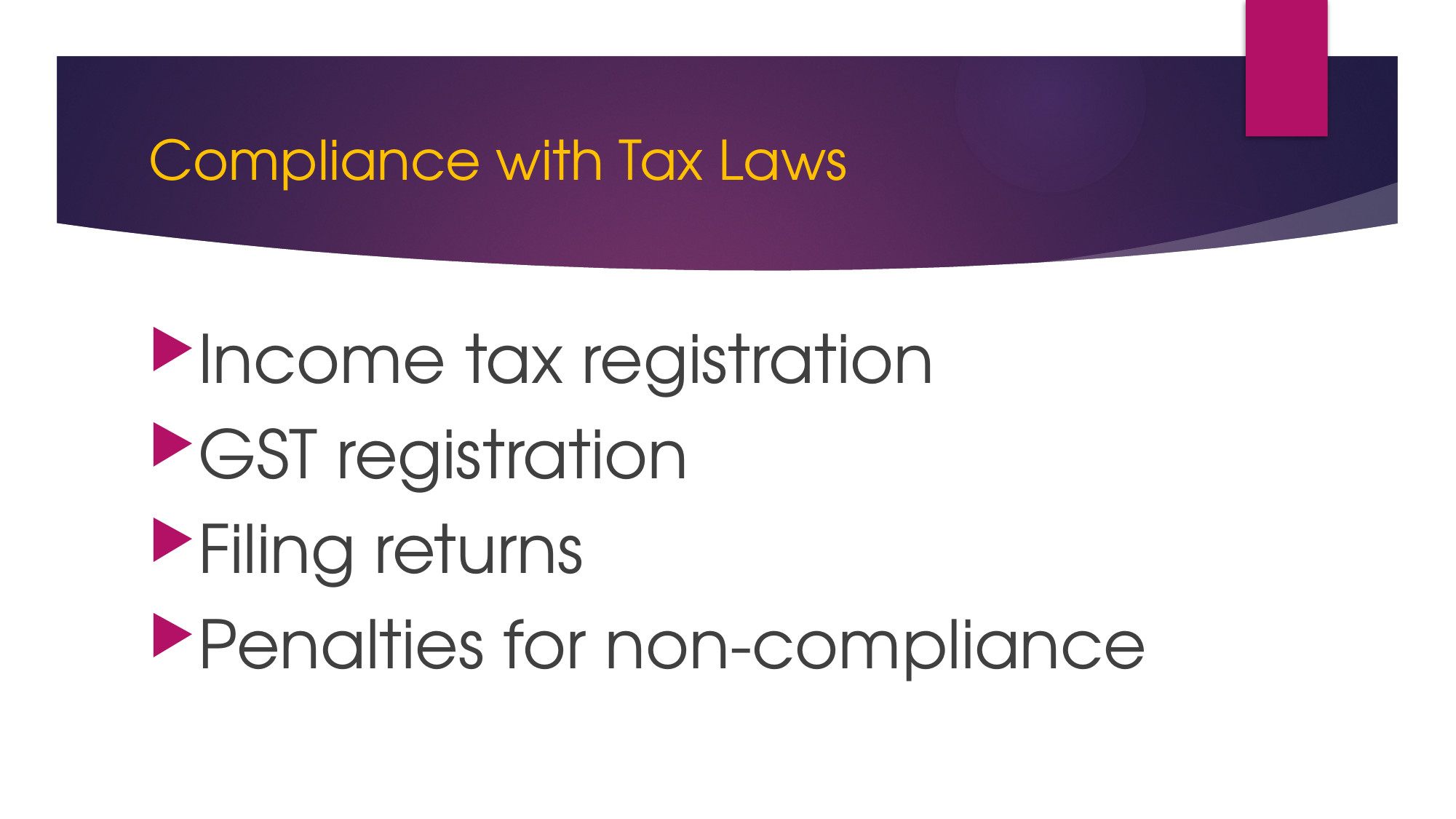

# Compliance with Tax Laws
Income tax registration
GST registration
Filing returns
Penalties for non-compliance